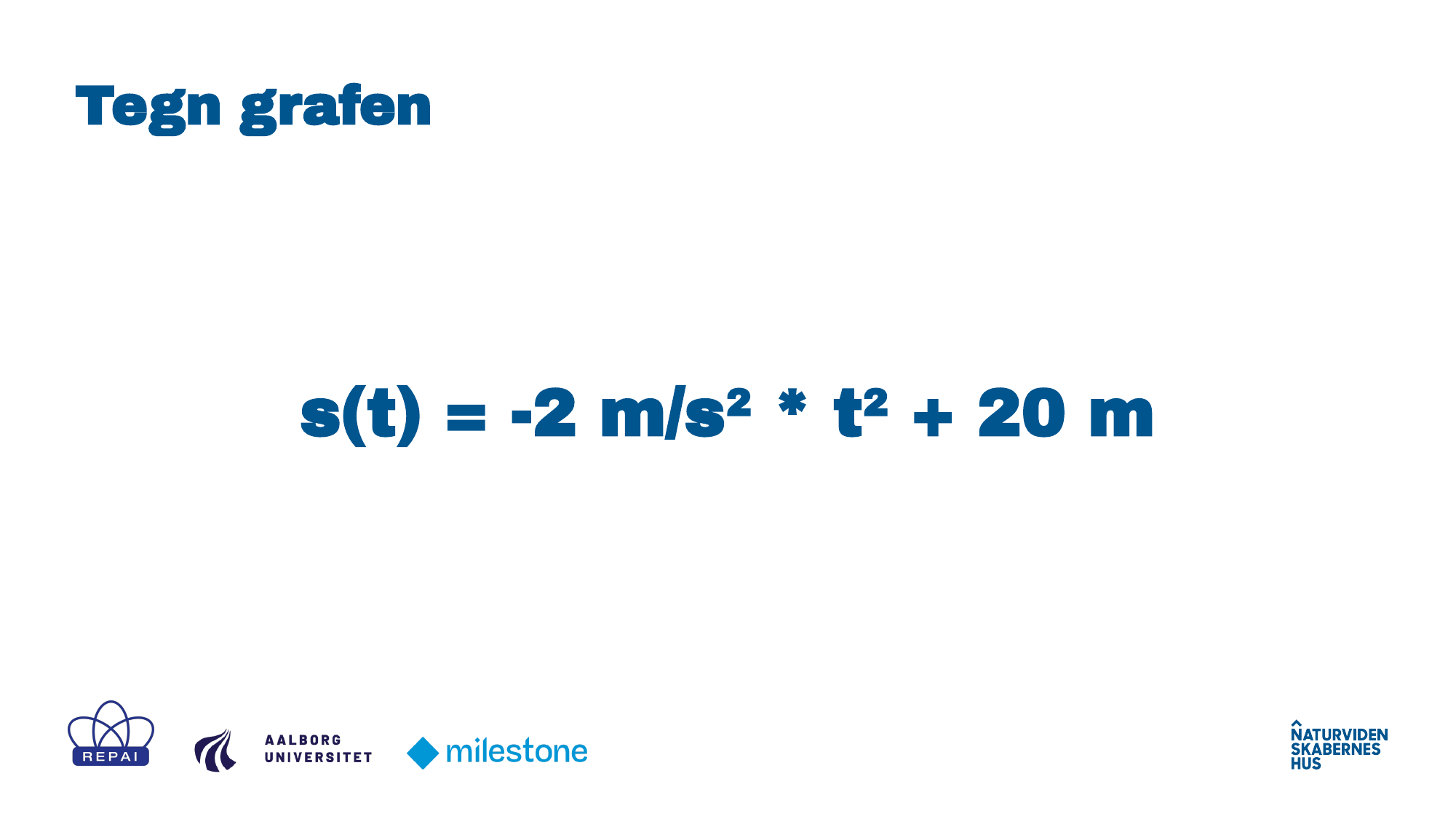

Tegn grafen
# s(t) = -2 m/s2 * t2 + 20 m